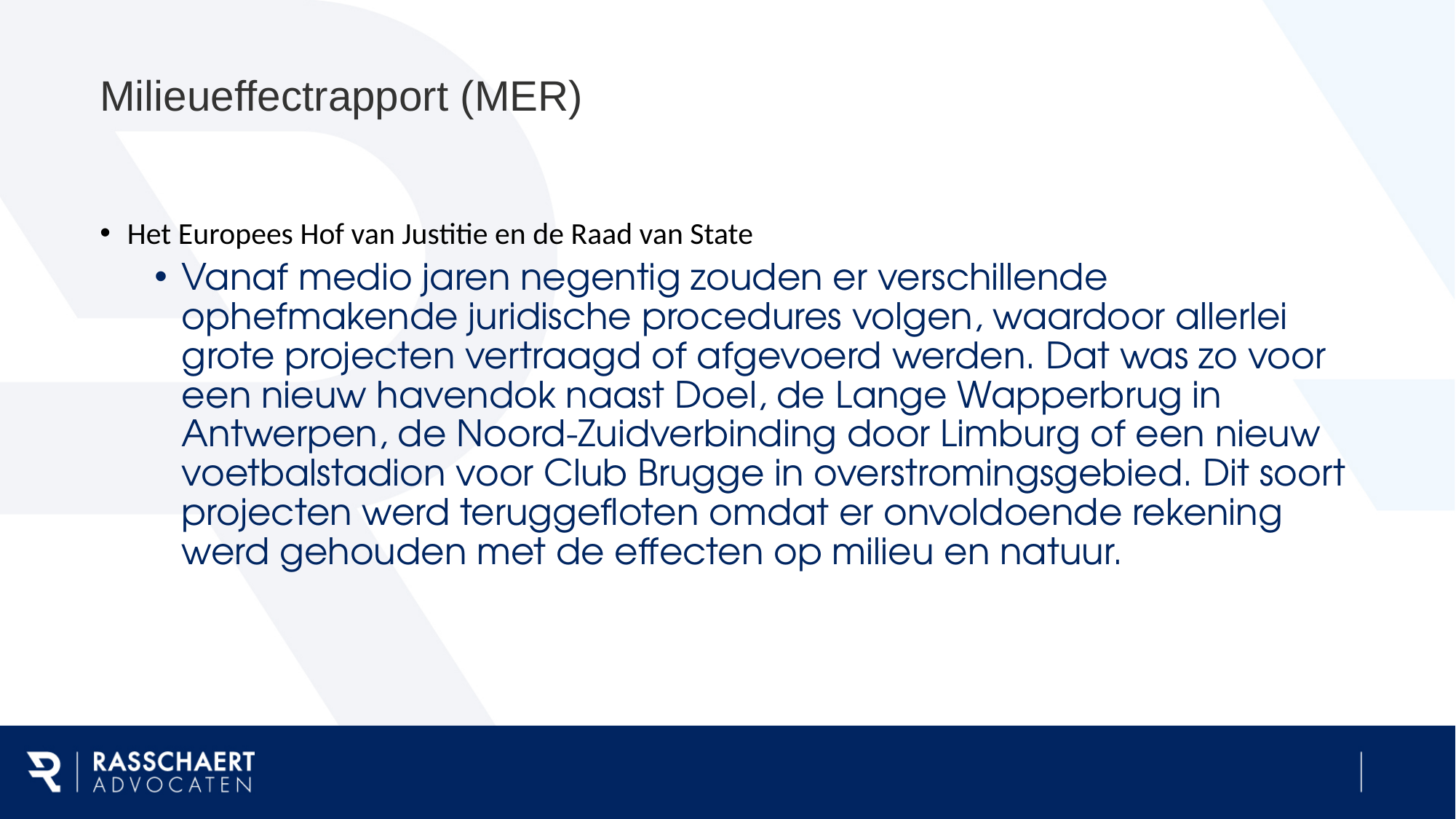

# Milieueffectrapport (MER)
Het Europees Hof van Justitie en de Raad van State
Vanaf medio jaren negentig zouden er verschillende ophefmakende juridische procedures volgen, waardoor allerlei grote projecten vertraagd of afgevoerd werden. Dat was zo voor een nieuw havendok naast Doel, de Lange Wapperbrug in Antwerpen, de Noord-Zuidverbinding door Limburg of een nieuw voetbalstadion voor Club Brugge in overstromingsgebied. Dit soort projecten werd teruggefloten omdat er onvoldoende rekening werd gehouden met de effecten op milieu en natuur.